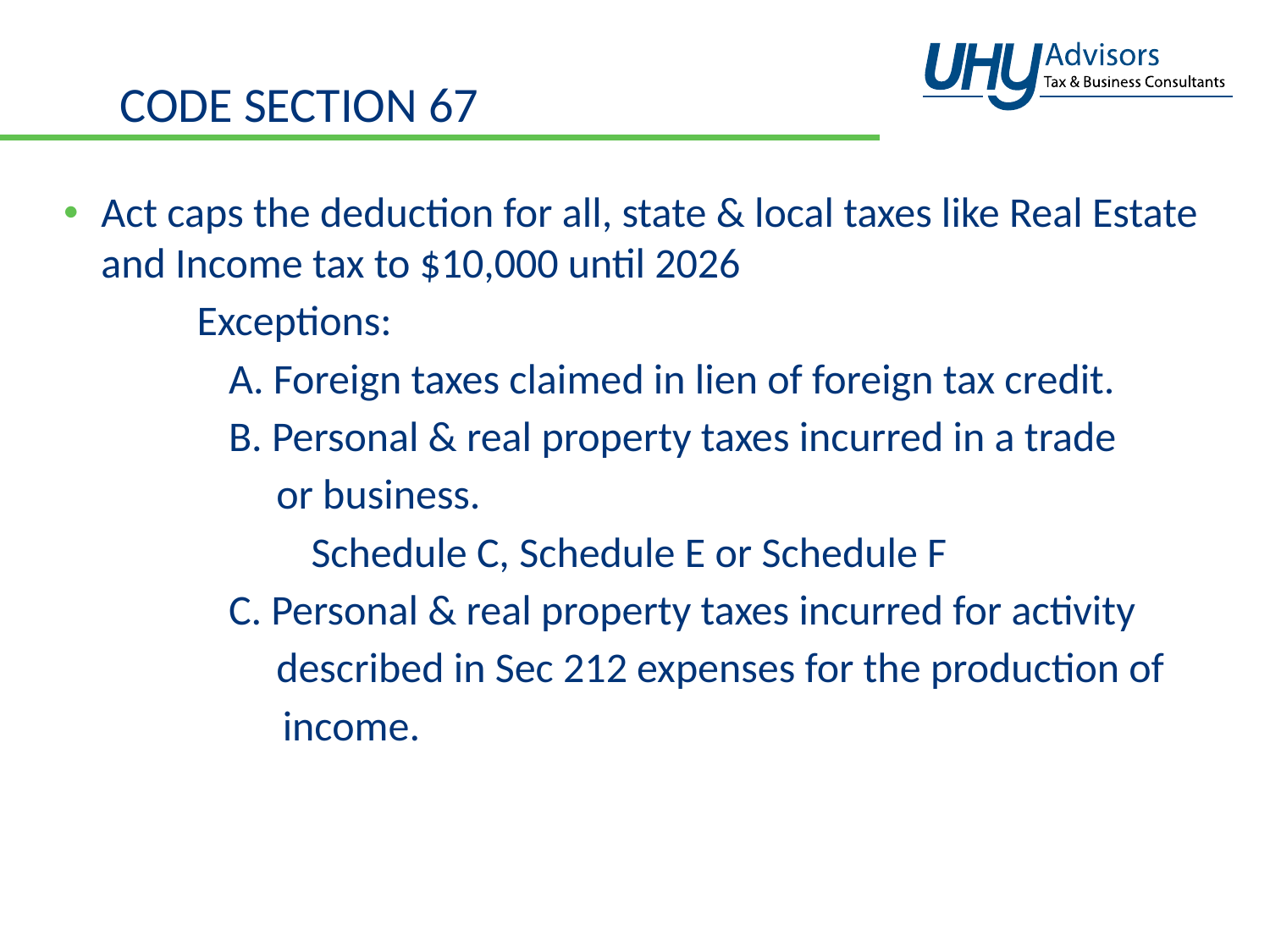

# CODE SECTION 67
Act caps the deduction for all, state & local taxes like Real Estate and Income tax to $10,000 until 2026
              Exceptions:
	    A. Foreign taxes claimed in lien of foreign tax credit.
	    B. Personal & real property taxes incurred in a trade
	         or business.
                          Schedule C, Schedule E or Schedule F
	    C. Personal & real property taxes incurred for activity
	         described in Sec 212 expenses for the production of
                       income.